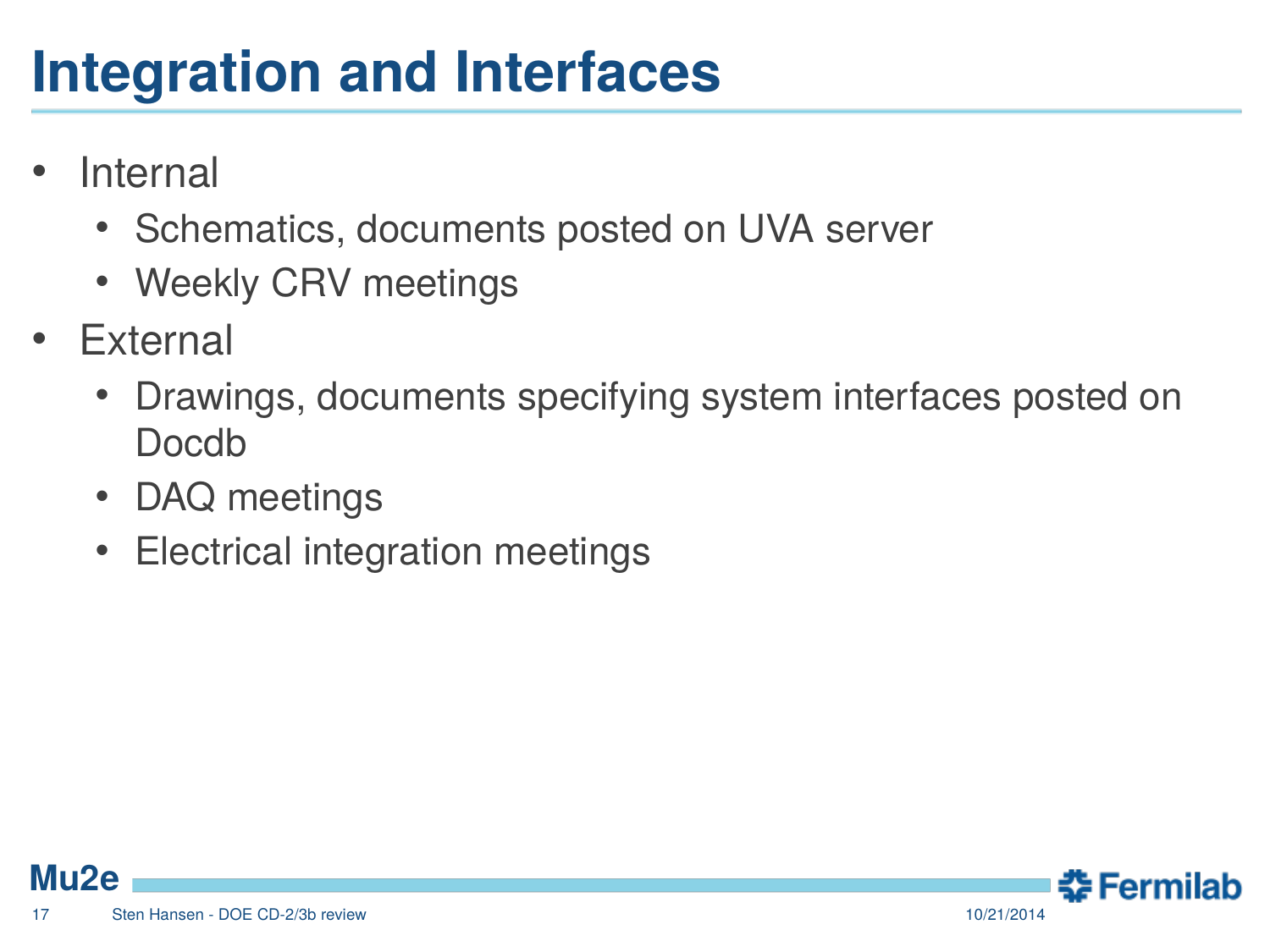

# Integration and Interfaces
Internal
Schematics, documents posted on UVA server
Weekly CRV meetings
External
Drawings, documents specifying system interfaces posted on Docdb
DAQ meetings
Electrical integration meetings

17
Sten Hansen - DOE CD-2/3b review
10/21/2014